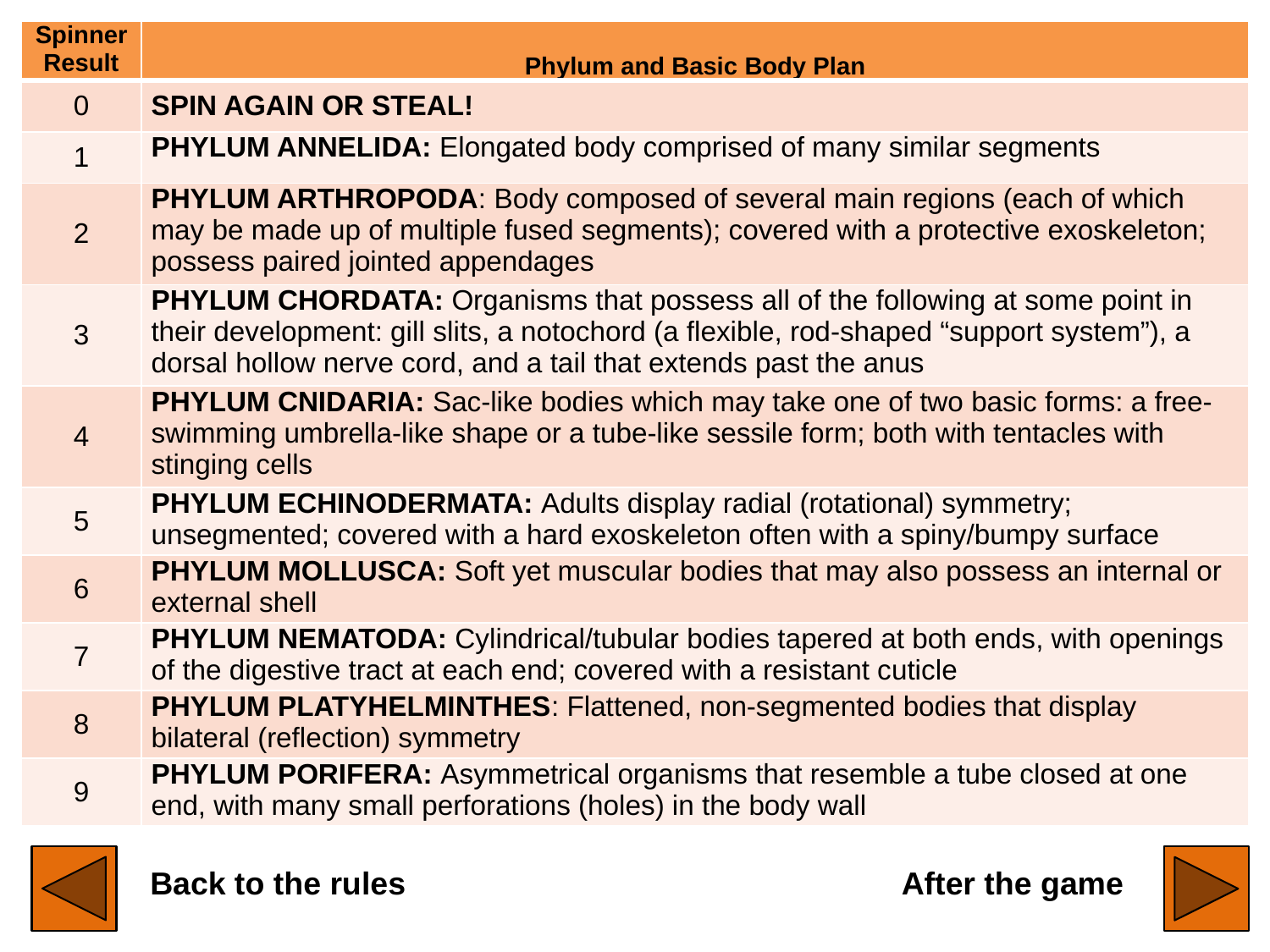

| Spinner Result | Phylum and Basic Body Plan |
| --- | --- |
| 0 | SPIN AGAIN OR STEAL! |
| 1 | Phylum Annelida: Elongated body comprised of many similar segments |
| 2 | Phylum Arthropoda: Body composed of several main regions (each of which may be made up of multiple fused segments); covered with a protective exoskeleton; possess paired jointed appendages |
| 3 | Phylum Chordata: Organisms that possess all of the following at some point in their development: gill slits, a notochord (a flexible, rod-shaped “support system”), a dorsal hollow nerve cord, and a tail that extends past the anus |
| 4 | Phylum Cnidaria: Sac-like bodies which may take one of two basic forms: a free-swimming umbrella-like shape or a tube-like sessile form; both with tentacles with stinging cells |
| 5 | Phylum Echinodermata: Adults display radial (rotational) symmetry; unsegmented; covered with a hard exoskeleton often with a spiny/bumpy surface |
| 6 | Phylum Mollusca: Soft yet muscular bodies that may also possess an internal or external shell |
| 7 | Phylum Nematoda: Cylindrical/tubular bodies tapered at both ends, with openings of the digestive tract at each end; covered with a resistant cuticle |
| 8 | Phylum Platyhelminthes: Flattened, non-segmented bodies that display bilateral (reflection) symmetry |
| 9 | Phylum Porifera: Asymmetrical organisms that resemble a tube closed at one end, with many small perforations (holes) in the body wall |

Back to the rules
After the game
62